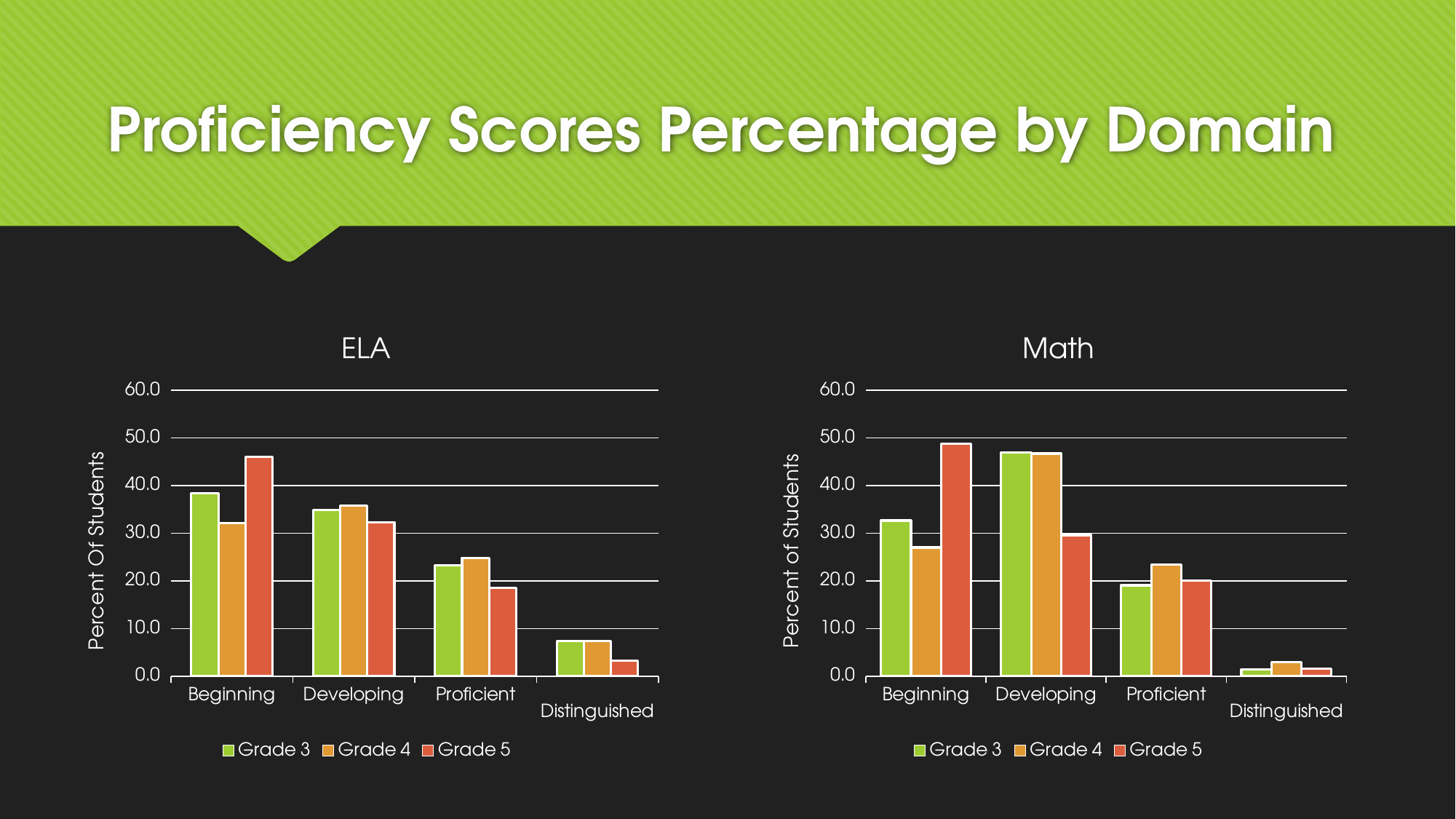

# Proficiency Scores Percentage by Domain

### Chart: ELA

| Category | Grade 3 | Grade 4 | Grade 5 |
|---|---|---|---|
| Beginning | 38.35616438356164 | 32.1 | 46.0 |
| Developing | 34.93150684931507 | 35.8 | 32.3 |
| Proficient | 23.28767123287671 | 24.8 | 18.5 |
|  Distinguished | 7.3 | 7.3 | 3.2 |

### Chart: Math

| Category | Grade 3 | Grade 4 | Grade 5 |
|---|---|---|---|
| Beginning | 32.6530612244898 | 27.0 | 48.8 |
| Developing | 46.93877551020408 | 46.7 | 29.6 |
| Proficient | 19.047619047619047 | 23.4 | 20.0 |
|  Distinguished | 1.3605442176870748 | 2.9 | 1.6 |